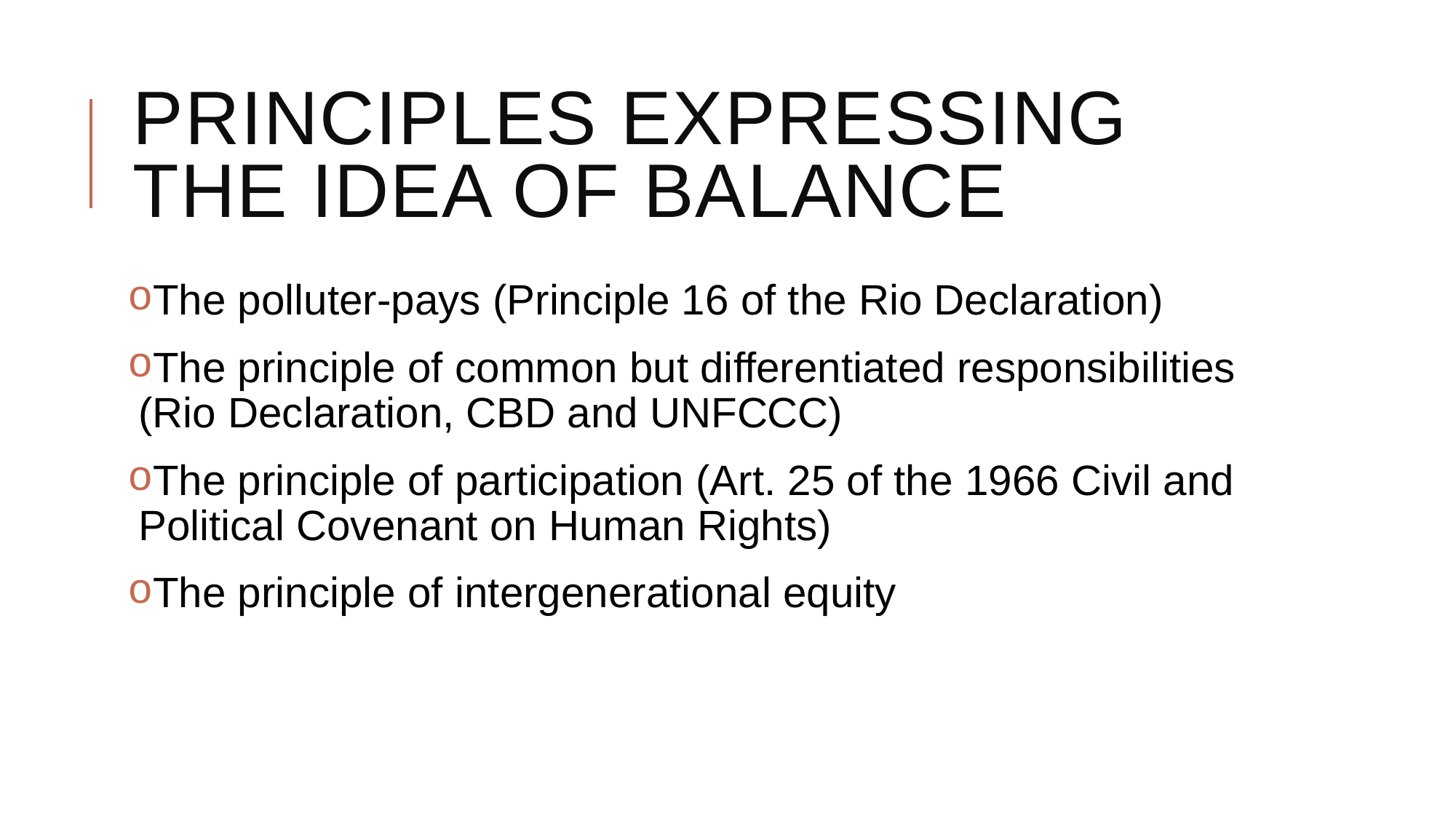

# Principles expressing the idea of balance
The polluter-pays (Principle 16 of the Rio Declaration)
The principle of common but differentiated responsibilities (Rio Declaration, CBD and UNFCCC)
The principle of participation (Art. 25 of the 1966 Civil and Political Covenant on Human Rights)
The principle of intergenerational equity